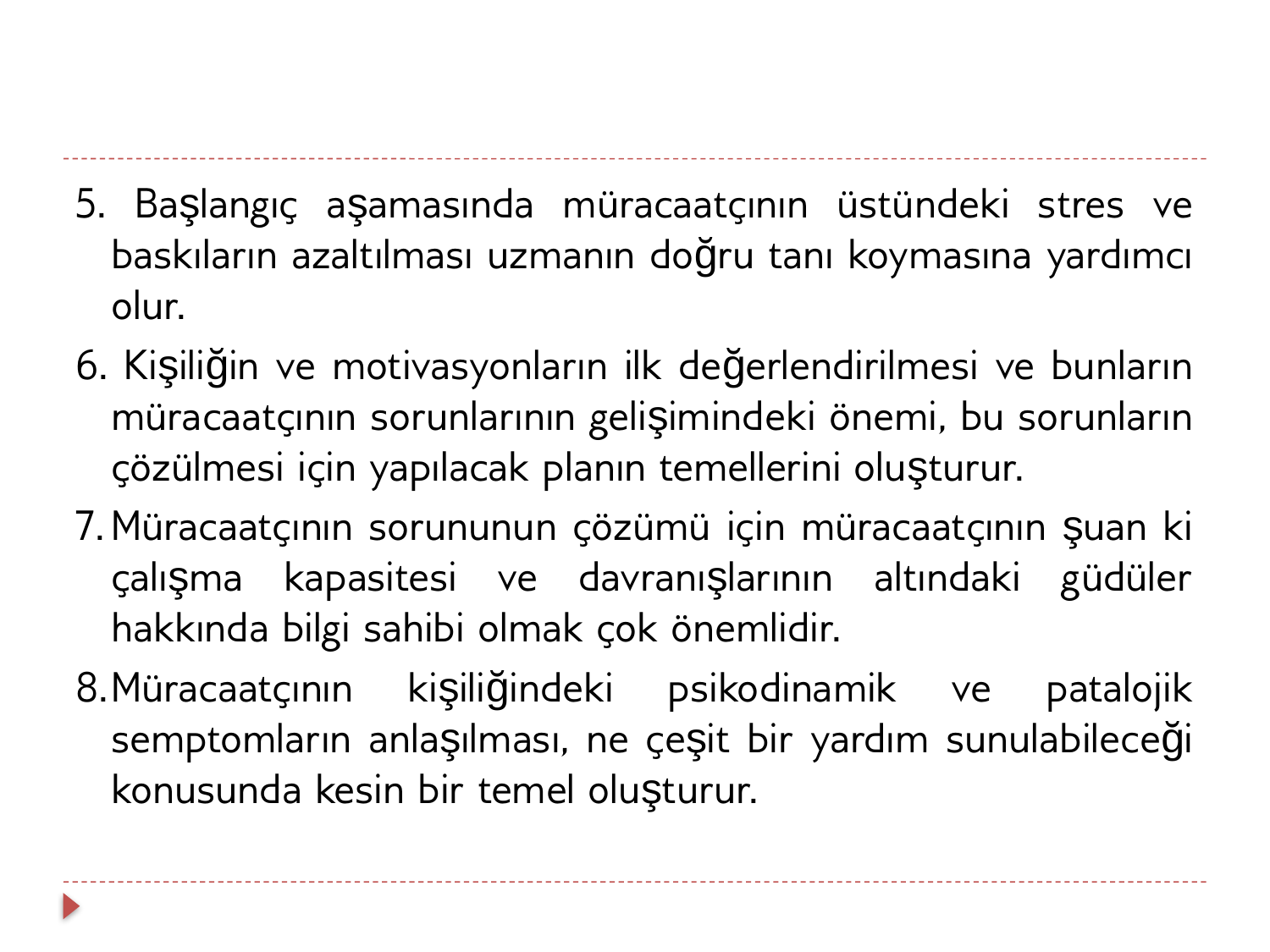

5. Başlangıç aşamasında müracaatçının üstündeki stres ve baskıların azaltılması uzmanın doğru tanı koymasına yardımcı olur.
6. Kişiliğin ve motivasyonların ilk değerlendirilmesi ve bunların müracaatçının sorunlarının gelişimindeki önemi, bu sorunların çözülmesi için yapılacak planın temellerini oluşturur.
7.	Müracaatçının sorununun çözümü için müracaatçının şuan ki çalışma kapasitesi ve davranışlarının altındaki güdüler hakkında bilgi sahibi olmak çok önemlidir.
8.	Müracaatçının kişiliğindeki psikodinamik ve patalojik semptomların anlaşılması, ne çeşit bir yardım sunulabileceği konusunda kesin bir temel oluşturur.